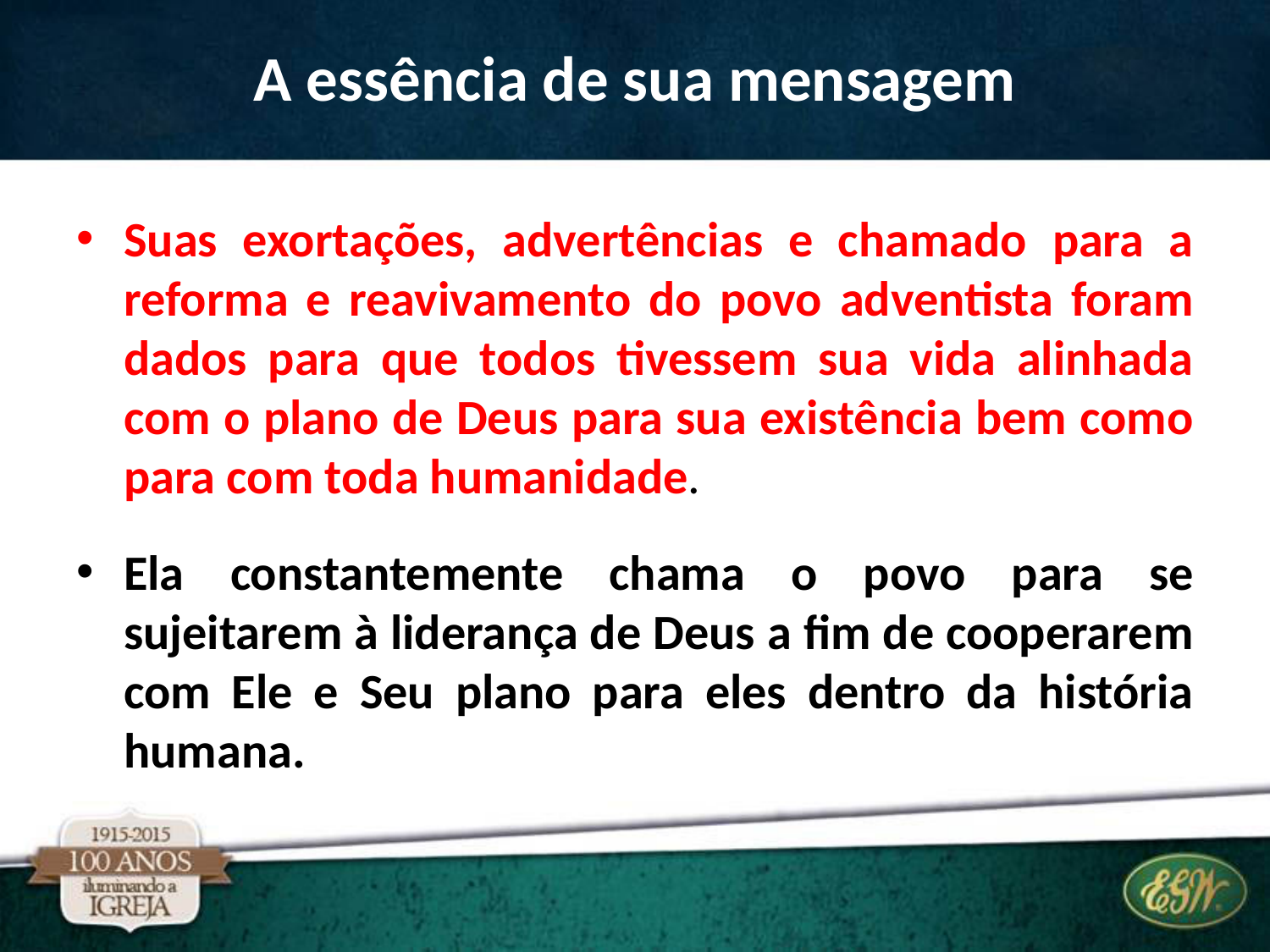

# A essência de sua mensagem
Suas exortações, advertências e chamado para a reforma e reavivamento do povo adventista foram dados para que todos tivessem sua vida alinhada com o plano de Deus para sua existência bem como para com toda humanidade.

Ela constantemente chama o povo para se sujeitarem à liderança de Deus a fim de cooperarem com Ele e Seu plano para eles dentro da história humana.